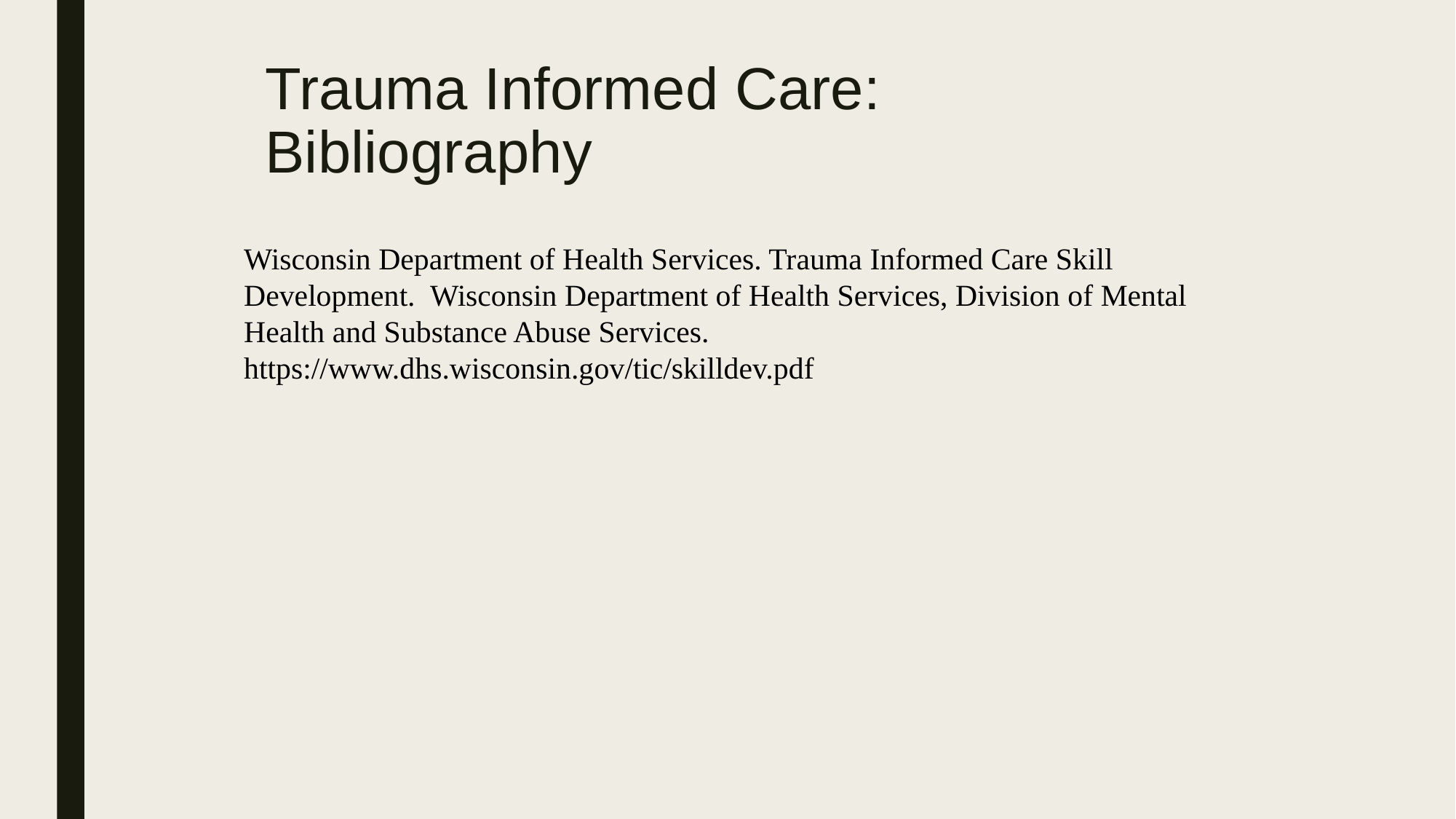

# Trauma Informed Care: Bibliography

Wisconsin Department of Health Services. Trauma Informed Care Skill Development.  Wisconsin Department of Health Services, Division of Mental Health and Substance Abuse Services. https://www.dhs.wisconsin.gov/tic/skilldev.pdf